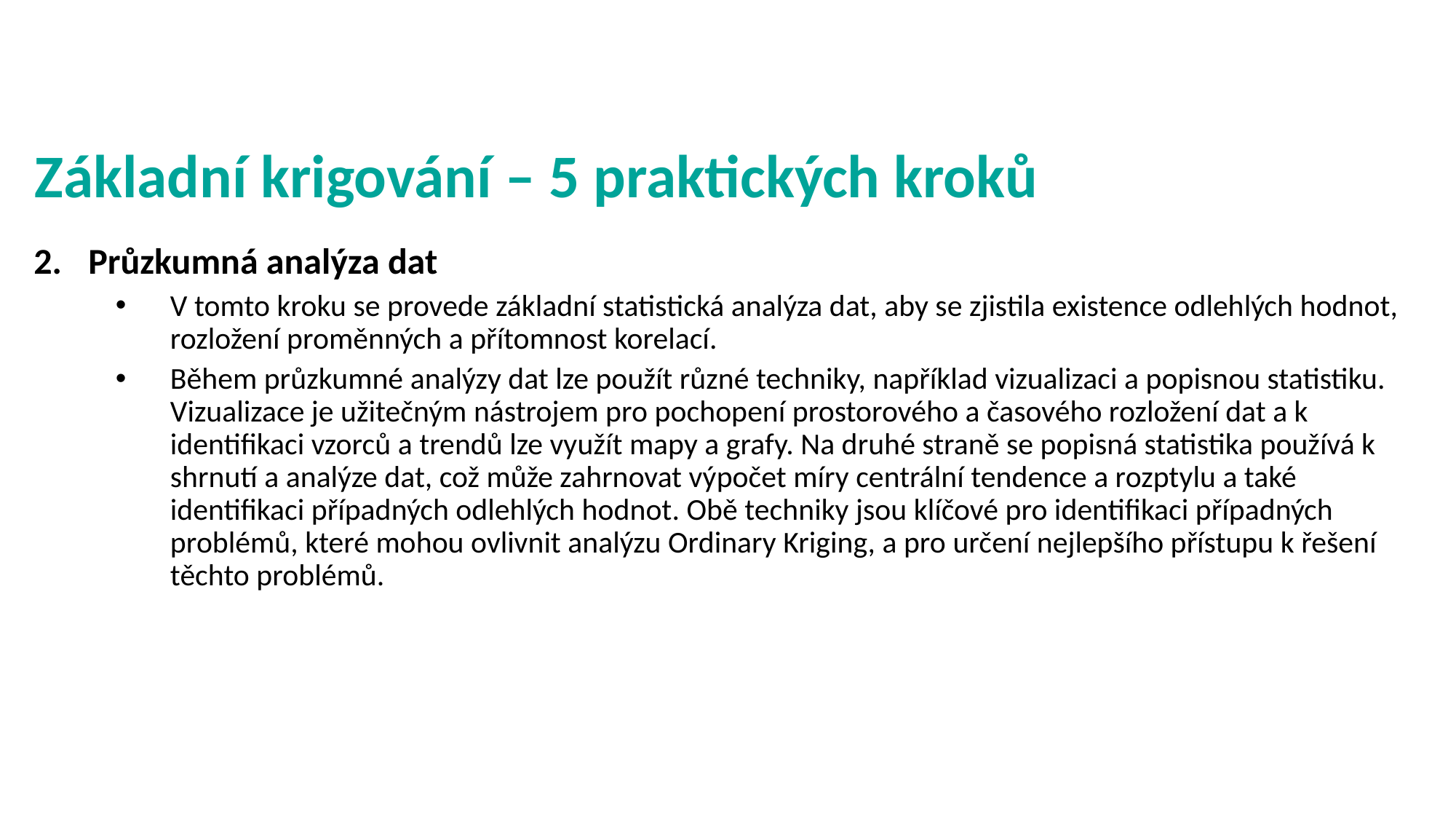

# Základní krigování – 5 praktických kroků
Průzkumná analýza dat
V tomto kroku se provede základní statistická analýza dat, aby se zjistila existence odlehlých hodnot, rozložení proměnných a přítomnost korelací.
Během průzkumné analýzy dat lze použít různé techniky, například vizualizaci a popisnou statistiku. Vizualizace je užitečným nástrojem pro pochopení prostorového a časového rozložení dat a k identifikaci vzorců a trendů lze využít mapy a grafy. Na druhé straně se popisná statistika používá k shrnutí a analýze dat, což může zahrnovat výpočet míry centrální tendence a rozptylu a také identifikaci případných odlehlých hodnot. Obě techniky jsou klíčové pro identifikaci případných problémů, které mohou ovlivnit analýzu Ordinary Kriging, a pro určení nejlepšího přístupu k řešení těchto problémů.